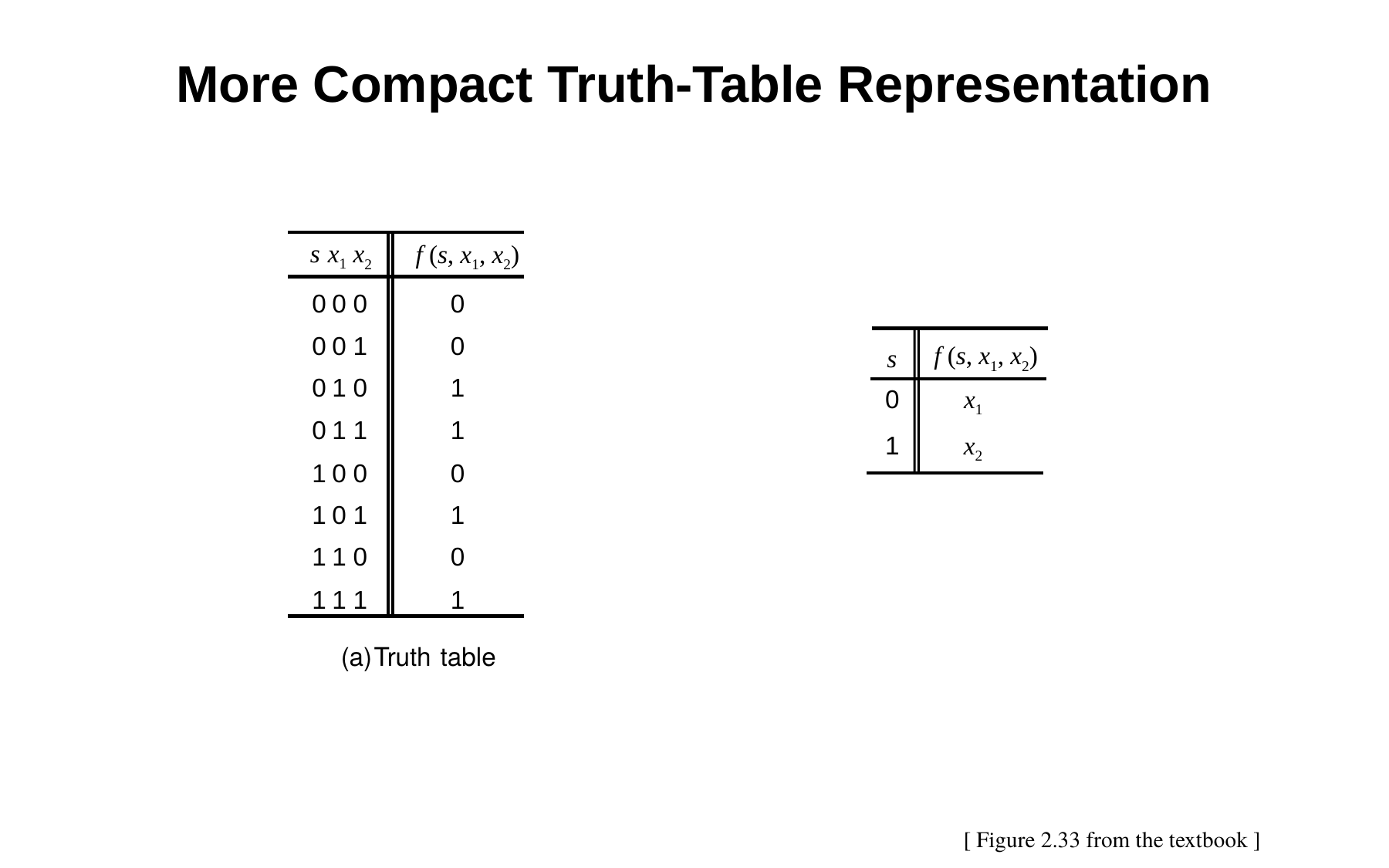

# More Compact Truth-Table Representation
s
x1

x2
f (s, x1, x2)

0
0
0
0

0
0
1
0

0
1
0
1

0
1
1
1

1
0
0
0

1
0
1
1

1
1
0
0

1
1
1
1

(a)
Truth
table

f (s, x1, x2)
s
x1

0
x2
1

[ Figure 2.33 from the textbook ]